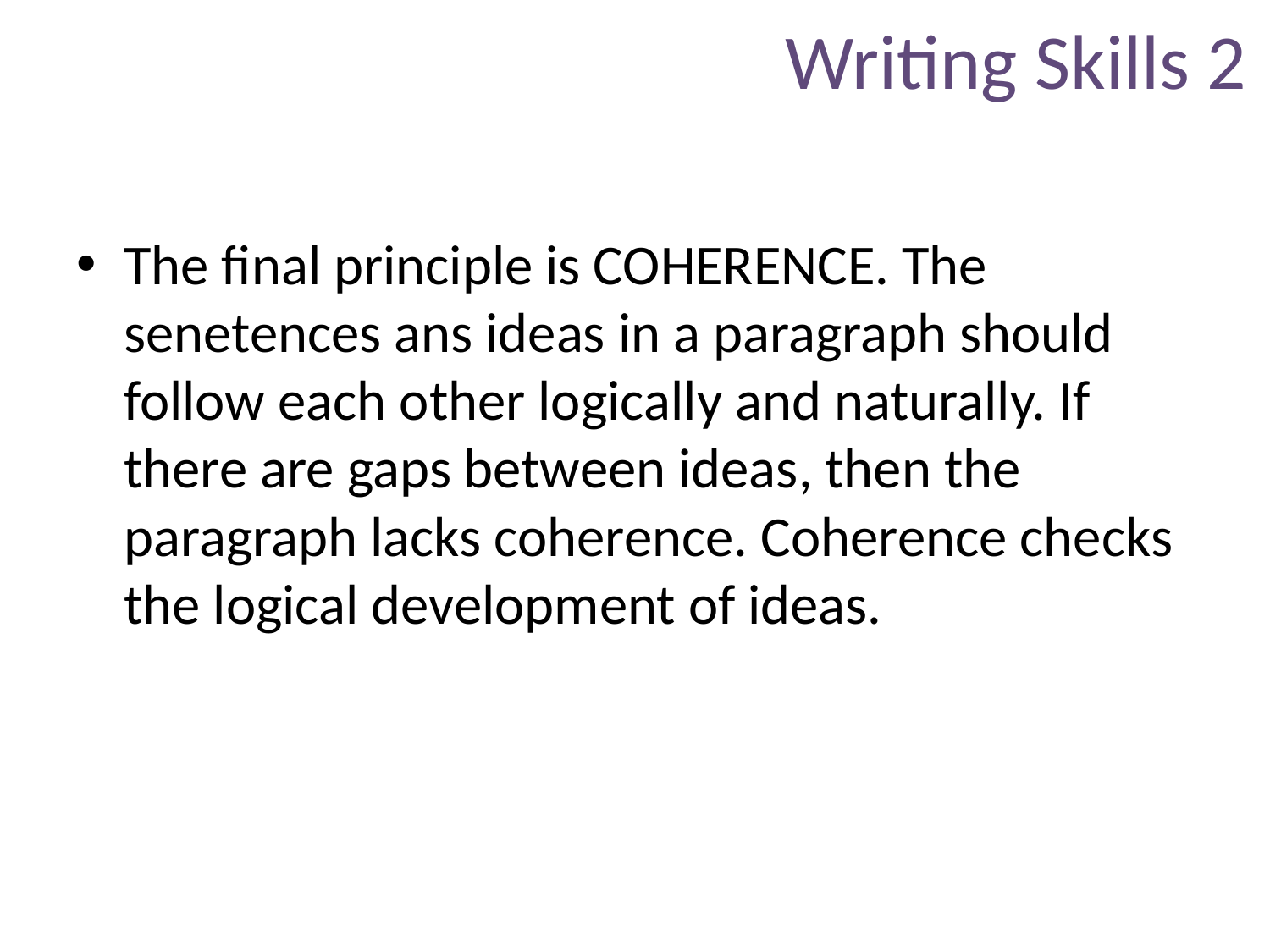

# Writing Skills 2
The final principle is COHERENCE. The senetences ans ideas in a paragraph should follow each other logically and naturally. If there are gaps between ideas, then the paragraph lacks coherence. Coherence checks the logical development of ideas.